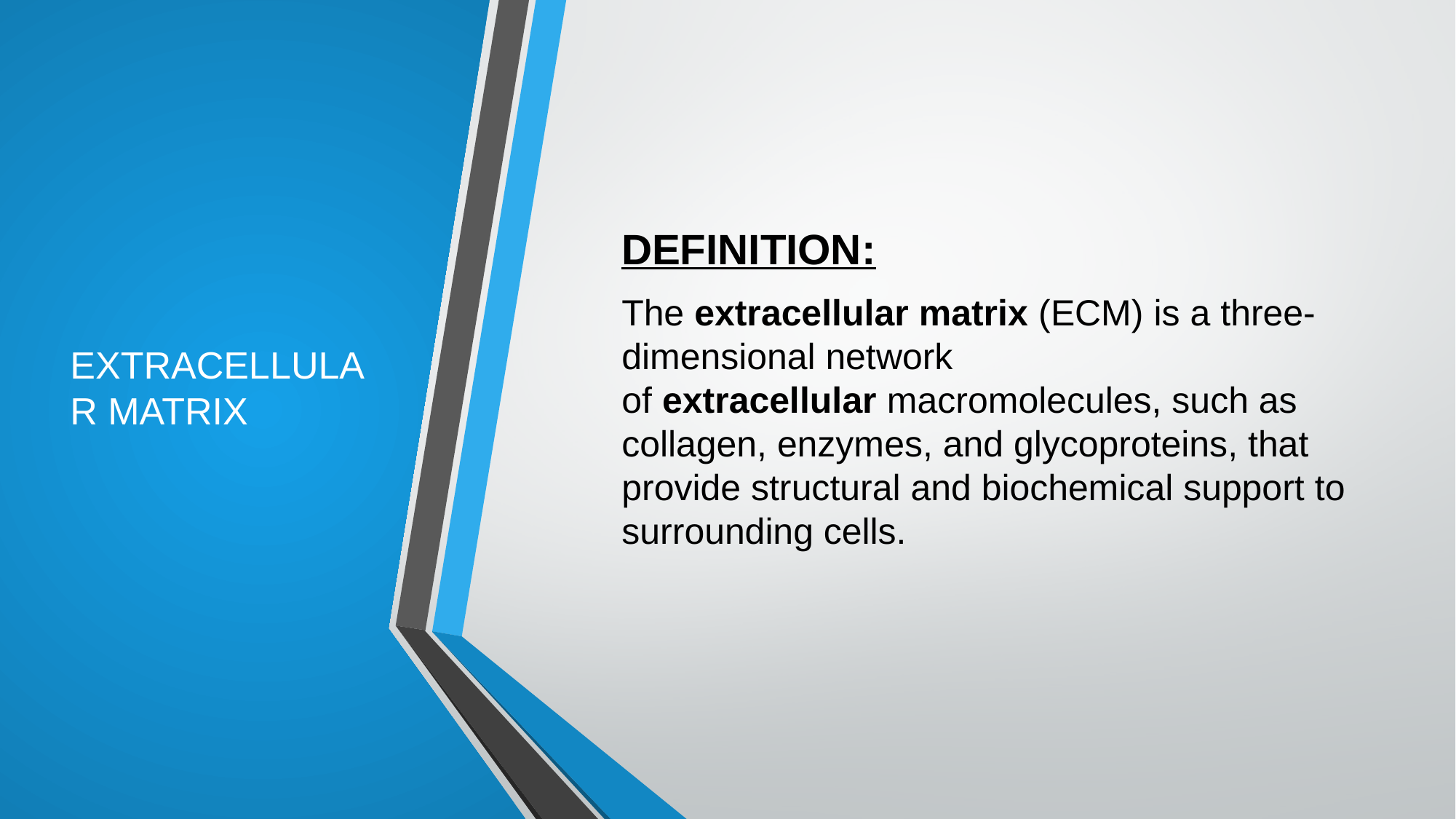

# EXTRACELLULAR MATRIX
DEFINITION:
The extracellular matrix (ECM) is a three-dimensional network of extracellular macromolecules, such as collagen, enzymes, and glycoproteins, that provide structural and biochemical support to surrounding cells.